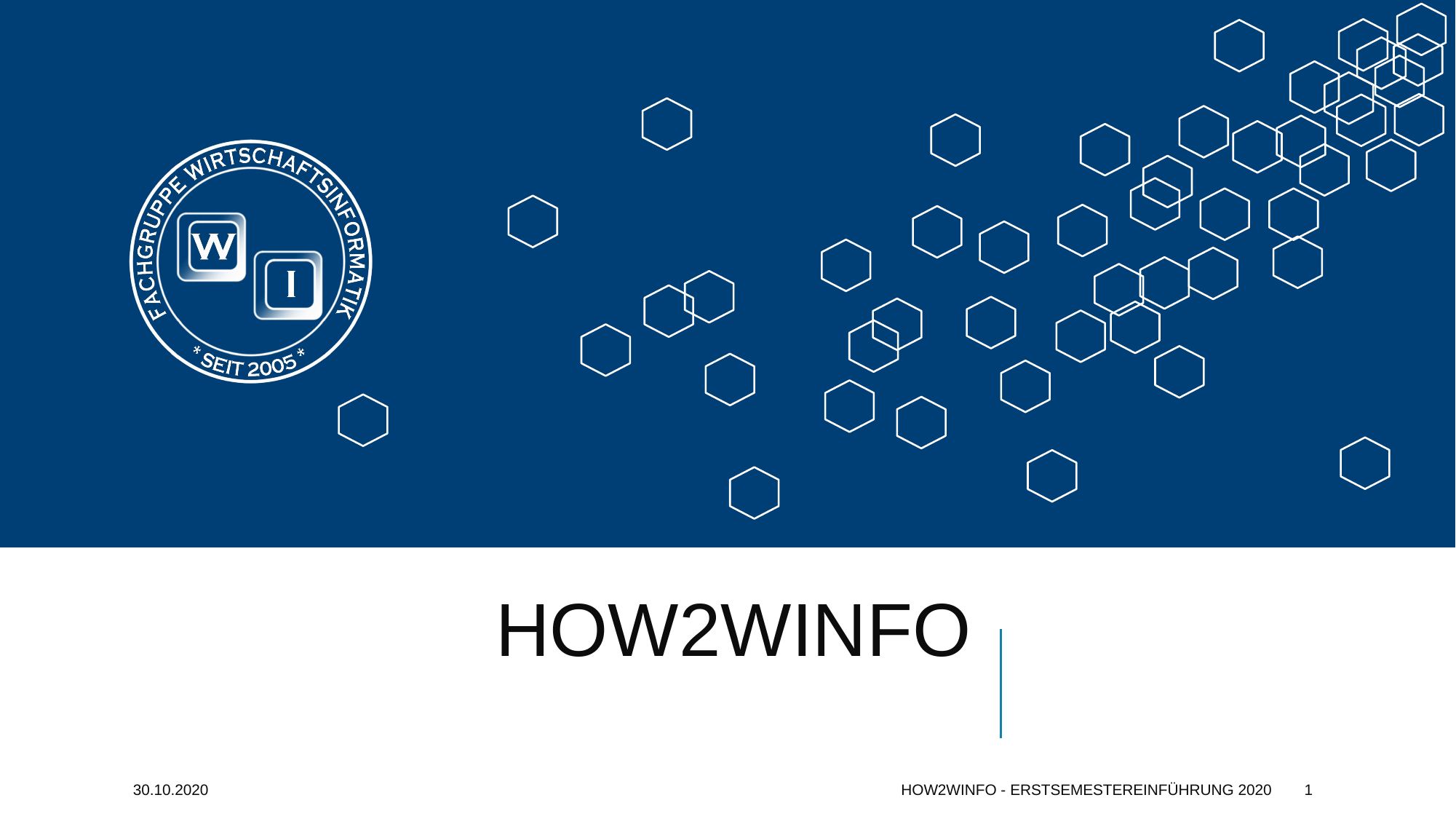

# HOW2WINFO

30.10.2020
HOW2WINFO - ERSTSEMESTEREINFÜHRUNG 2020
1